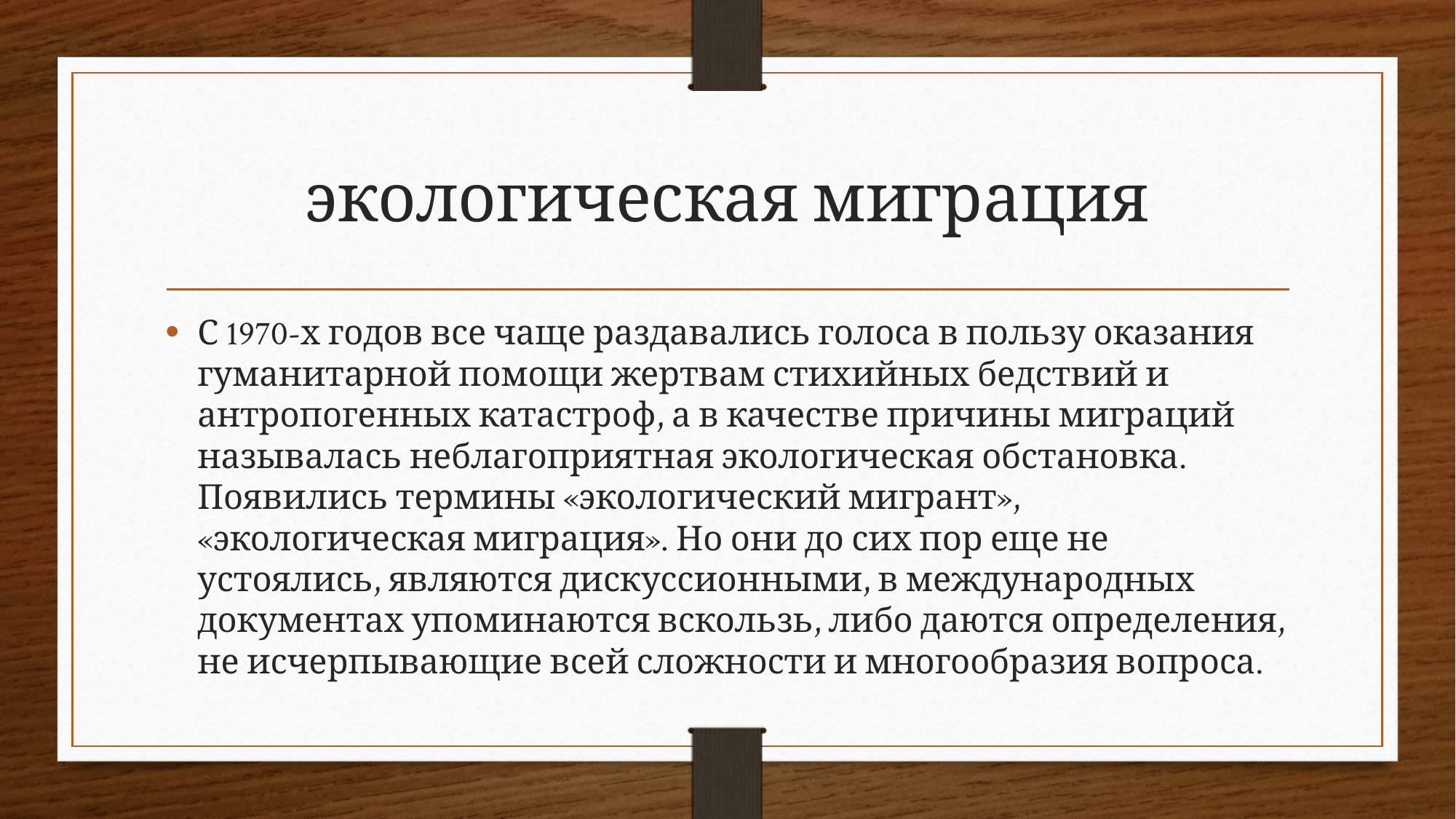

# экологическая миграция
С 1970-х годов все чаще раздавались голоса в пользу оказания гуманитарной помощи жертвам стихийных бедствий и антропогенных катастроф, а в качестве причины миграций называлась неблагоприятная экологическая обстановка. Появились термины «экологический мигрант», «экологическая миграция». Но они до сих пор еще не устоялись, являются дискуссионными, в международных документах упоминаются вскользь, либо даются определения, не исчерпывающие всей сложности и многообразия вопроса.